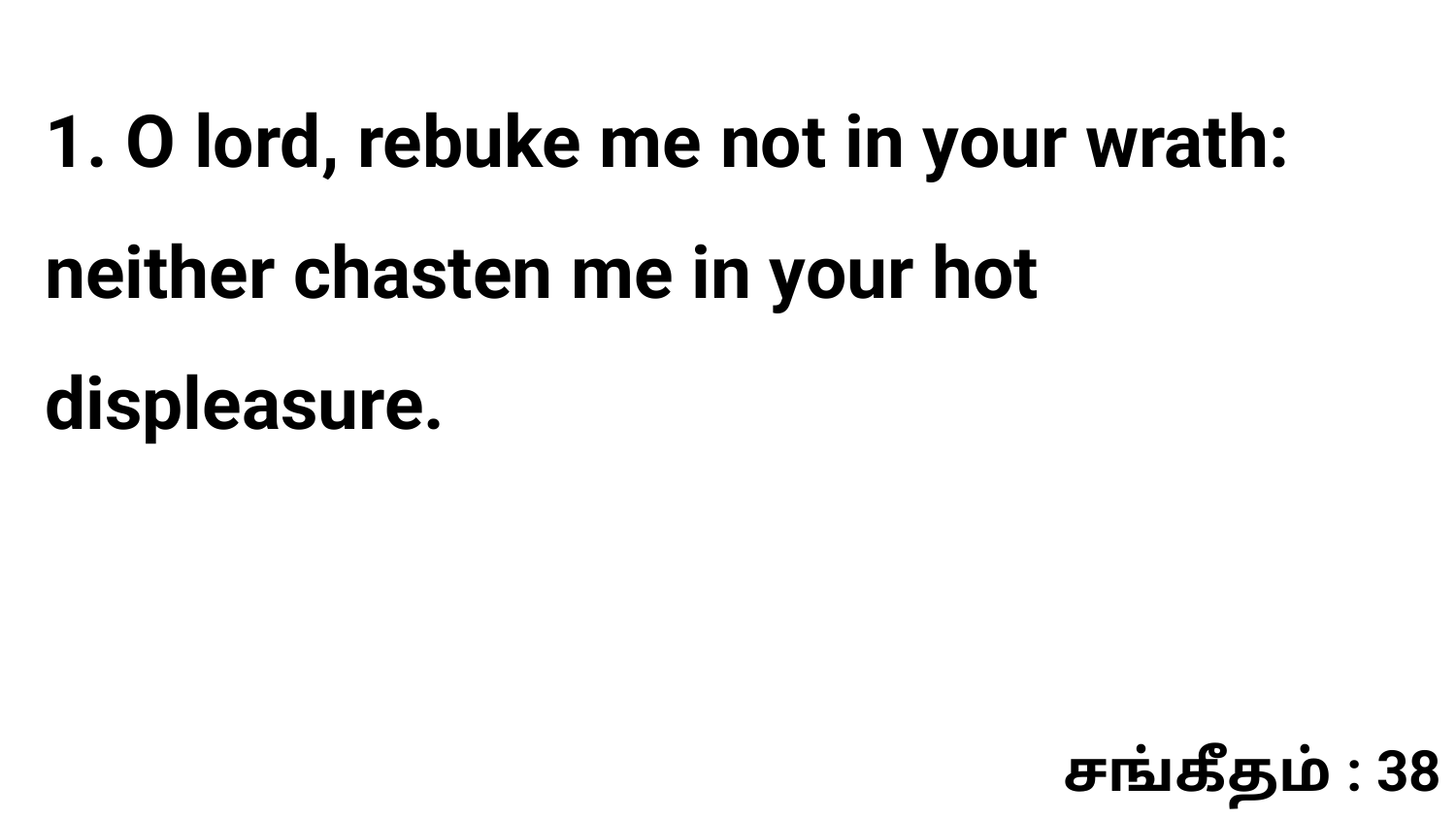

1. O lord, rebuke me not in your wrath: neither chasten me in your hot displeasure.
சங்கீதம் : 38